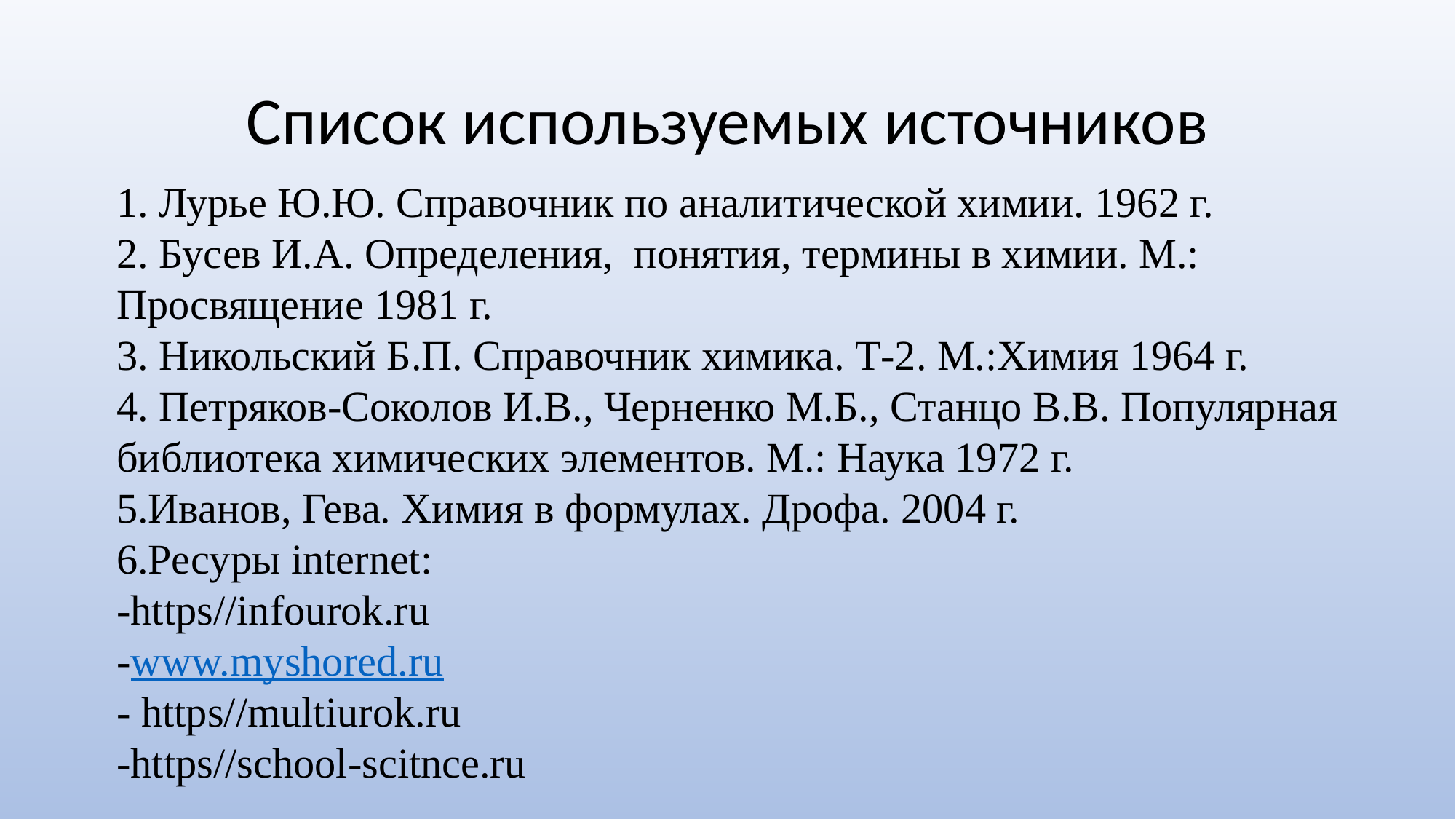

# Список используемых источников
1. Лурье Ю.Ю. Справочник по аналитической химии. 1962 г.
2. Бусев И.А. Определения,  понятия, термины в химии. М.: Просвящение 1981 г.
3. Никольский Б.П. Справочник химика. Т-2. М.:Химия 1964 г.
4. Петряков-Соколов И.В., Черненко М.Б., Станцо В.В. Популярная библиотека химических элементов. М.: Наука 1972 г.
5.Иванов, Гева. Химия в формулах. Дрофа. 2004 г.
6.Ресуры internet:
-https//infourok.ru
-www.myshored.ru
- https//multiurok.ru
-https//school-scitnce.ru